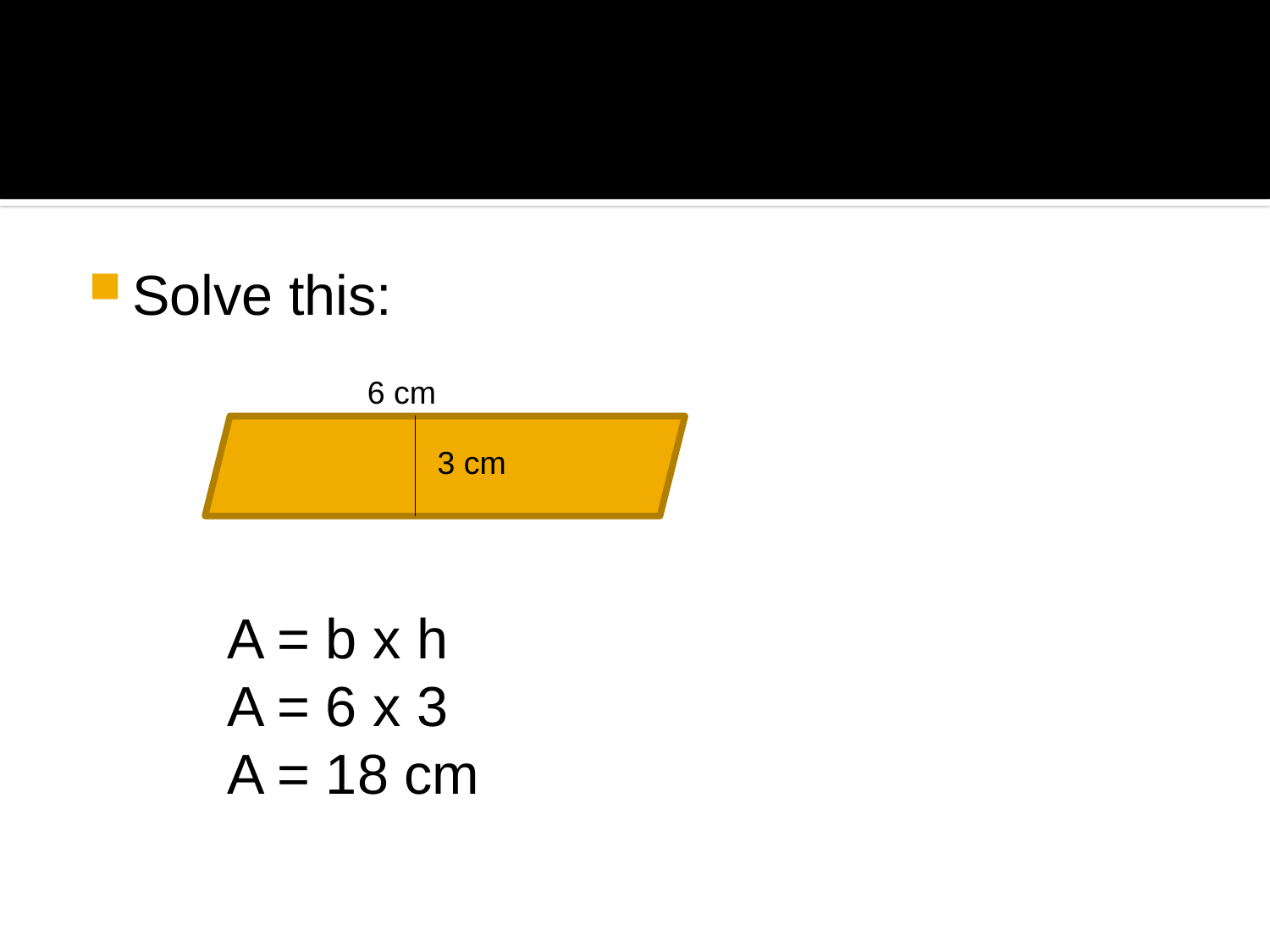

#
Solve this:

6 cm

3 cm
A = b x h
A = 6 x 3
A = 18 cm